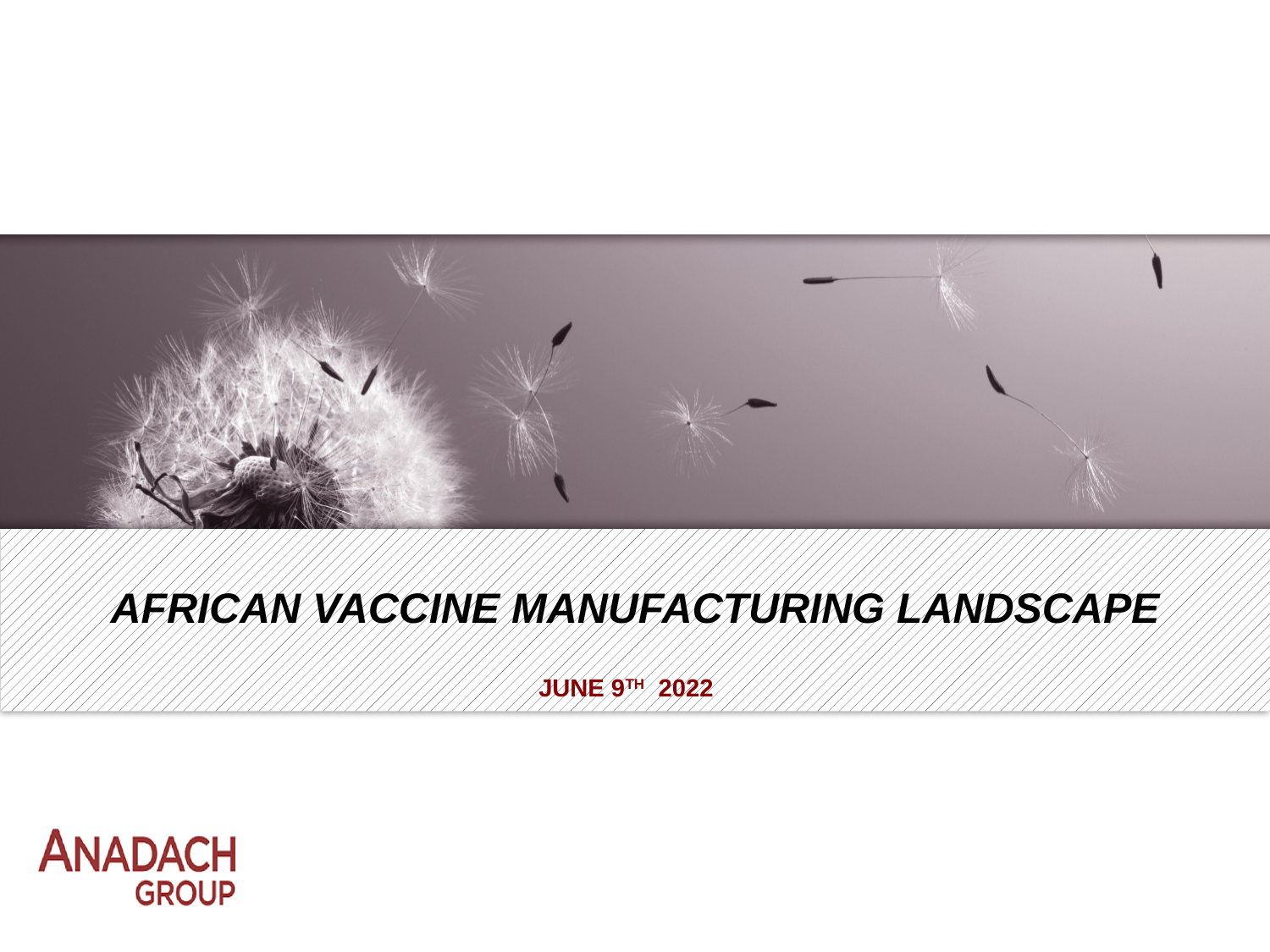

# AFRICAN VACCINE MANUFACTURING LANDSCAPE
JUNE 9TH  2022